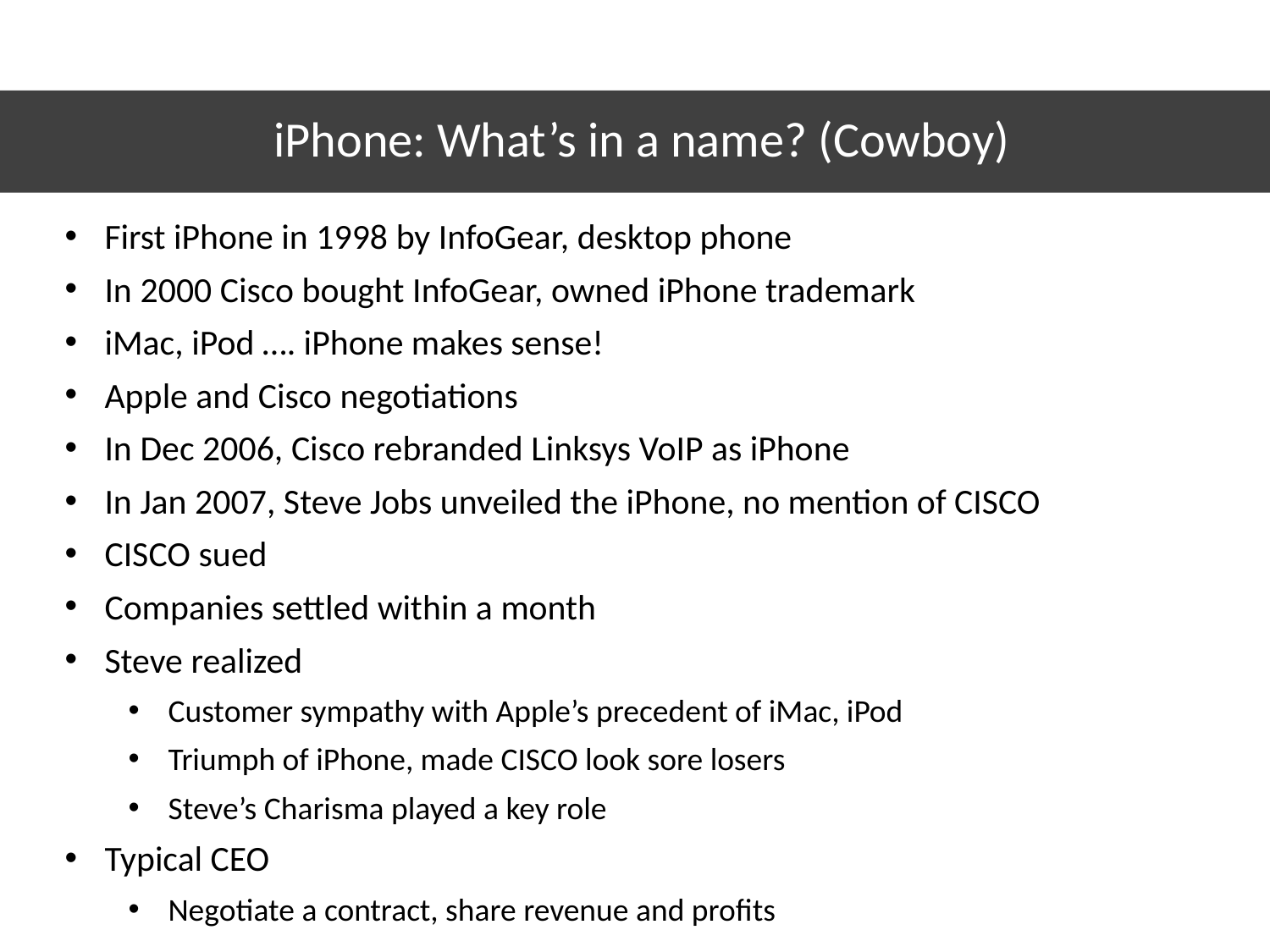

# iPhone: What’s in a name? (Cowboy)

First iPhone in 1998 by InfoGear, desktop phone
In 2000 Cisco bought InfoGear, owned iPhone trademark
iMac, iPod …. iPhone makes sense!
Apple and Cisco negotiations
In Dec 2006, Cisco rebranded Linksys VoIP as iPhone
In Jan 2007, Steve Jobs unveiled the iPhone, no mention of CISCO
CISCO sued
Companies settled within a month
Steve realized
Customer sympathy with Apple’s precedent of iMac, iPod
Triumph of iPhone, made CISCO look sore losers
Steve’s Charisma played a key role
Typical CEO
Negotiate a contract, share revenue and profits